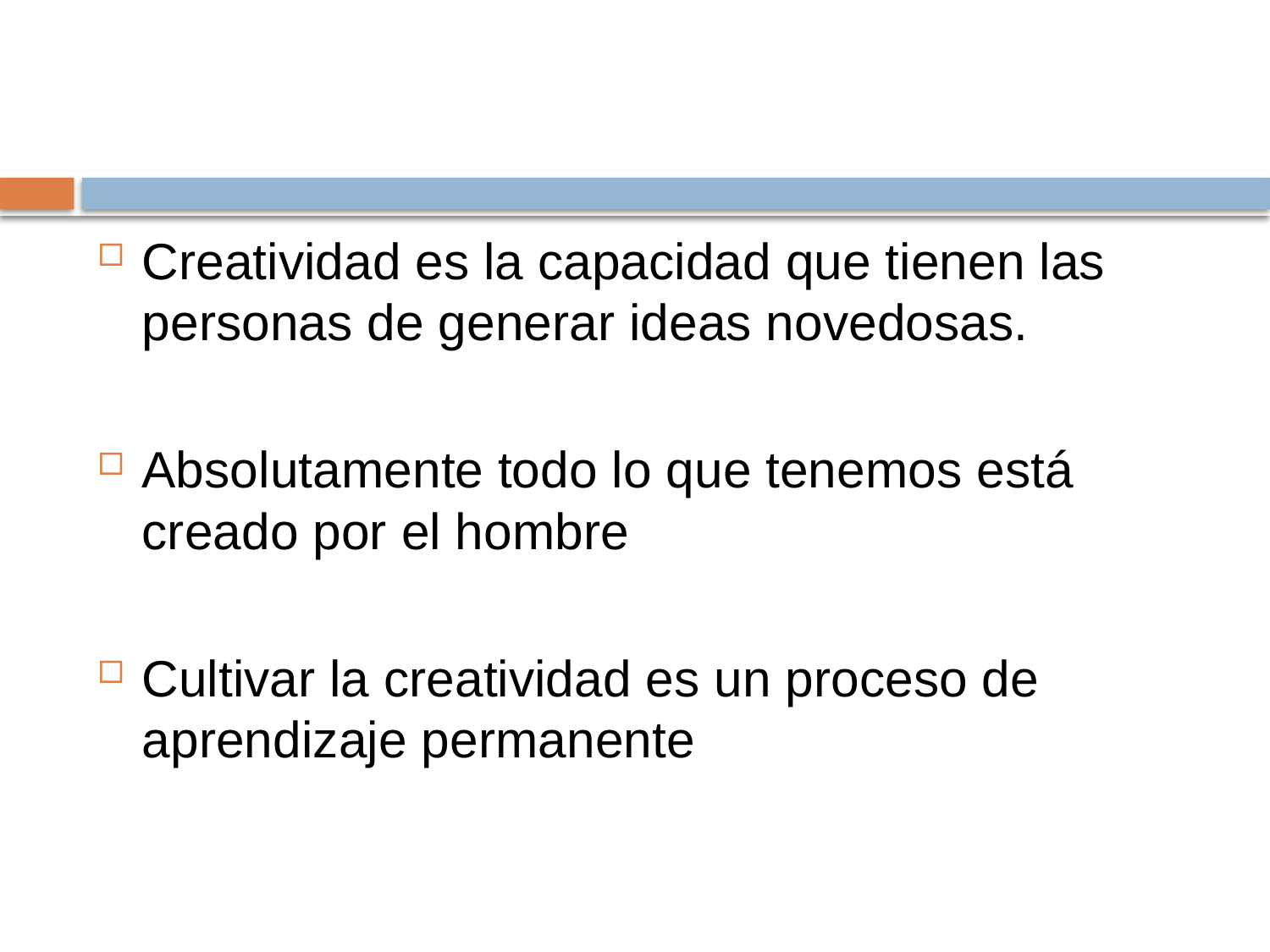

#
Creatividad es la capacidad que tienen las personas de generar ideas novedosas.

Absolutamente todo lo que tenemos está creado por el hombre

Cultivar la creatividad es un proceso de aprendizaje permanente